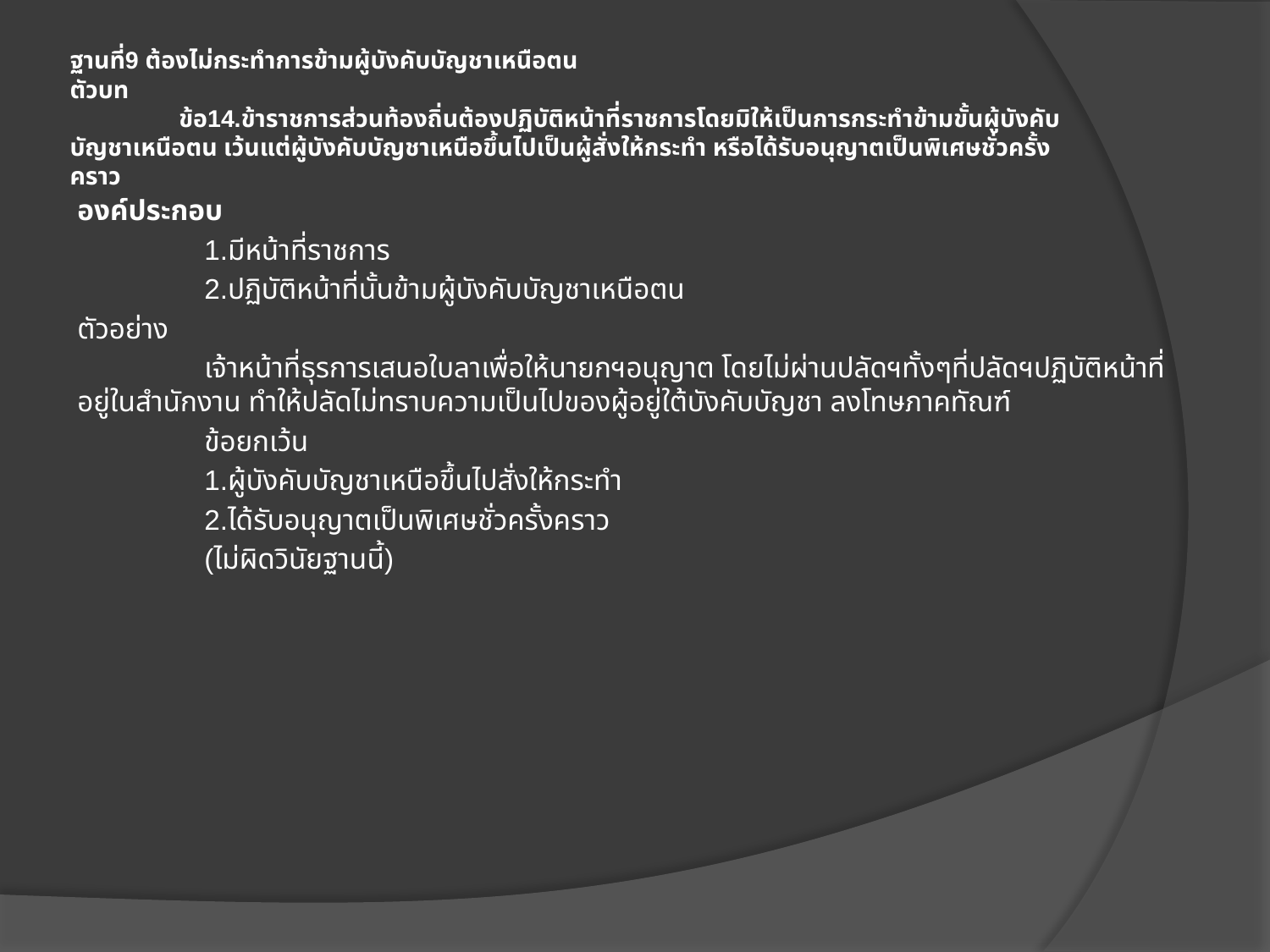

# ฐานที่9 ต้องไม่กระทำการข้ามผู้บังคับบัญชาเหนือตน ตัวบท ข้อ14.ข้าราชการส่วนท้องถิ่นต้องปฏิบัติหน้าที่ราชการโดยมิให้เป็นการกระทำข้ามขั้นผู้บังคับบัญชาเหนือตน เว้นแต่ผู้บังคับบัญชาเหนือขึ้นไปเป็นผู้สั่งให้กระทำ หรือได้รับอนุญาตเป็นพิเศษชั่วครั้งคราว
องค์ประกอบ
	1.มีหน้าที่ราชการ
	2.ปฏิบัติหน้าที่นั้นข้ามผู้บังคับบัญชาเหนือตน
ตัวอย่าง
	เจ้าหน้าที่ธุรการเสนอใบลาเพื่อให้นายกฯอนุญาต โดยไม่ผ่านปลัดฯทั้งๆที่ปลัดฯปฏิบัติหน้าที่อยู่ในสำนักงาน ทำให้ปลัดไม่ทราบความเป็นไปของผู้อยู่ใต้บังคับบัญชา ลงโทษภาคทัณฑ์
	ข้อยกเว้น
	1.ผู้บังคับบัญชาเหนือขึ้นไปสั่งให้กระทำ
	2.ได้รับอนุญาตเป็นพิเศษชั่วครั้งคราว
	(ไม่ผิดวินัยฐานนี้)